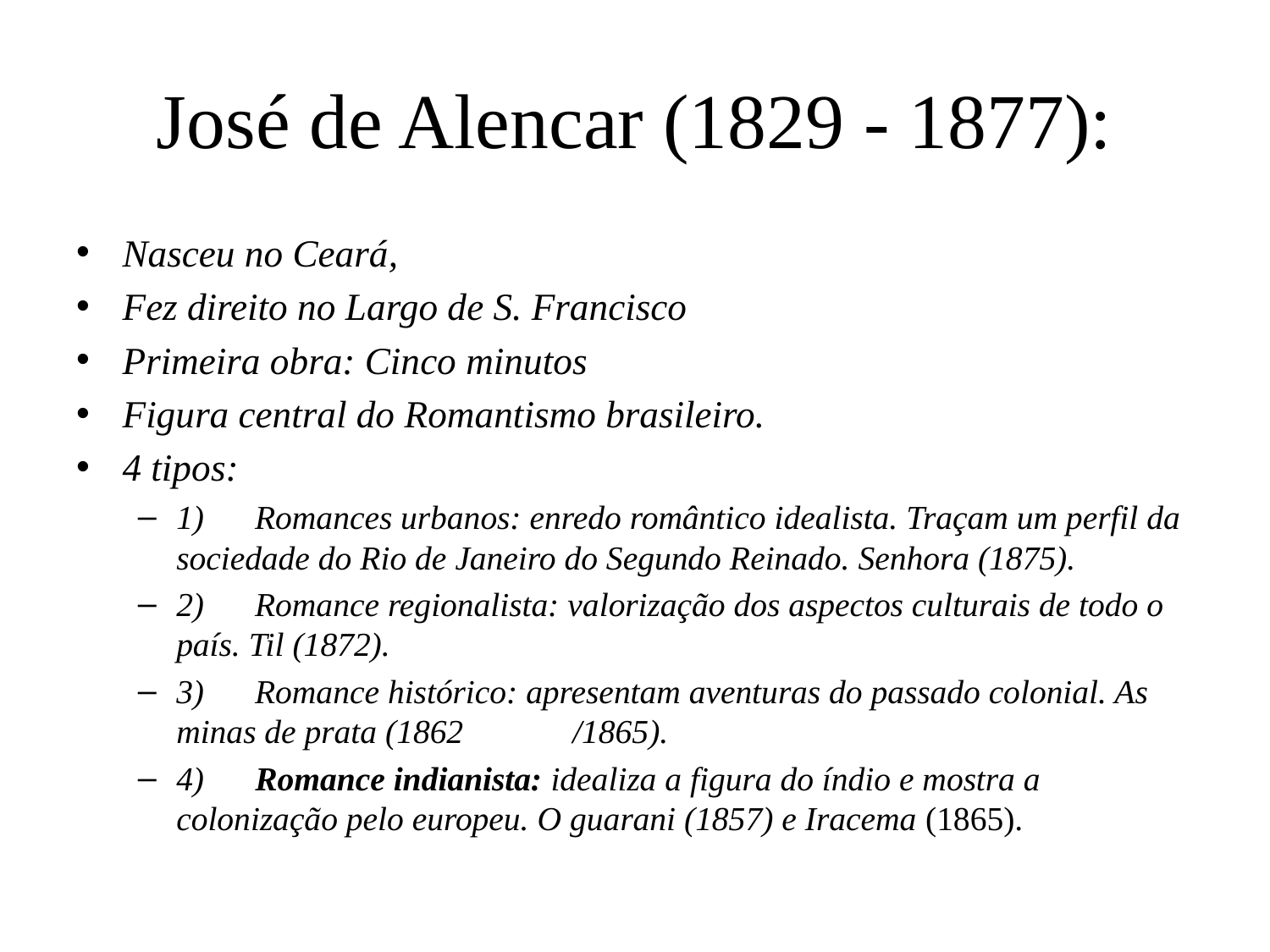

# José de Alencar (1829 - 1877):
Nasceu no Ceará,
Fez direito no Largo de S. Francisco
Primeira obra: Cinco minutos
Figura central do Romantismo brasileiro.
4 tipos:
1)      Romances urbanos: enredo romântico idealista. Traçam um perfil da sociedade do Rio de Janeiro do Segundo Reinado. Senhora (1875).
2)      Romance regionalista: valorização dos aspectos culturais de todo o país. Til (1872).
3)      Romance histórico: apresentam aventuras do passado colonial. As minas de prata (1862 	      /1865).
4)      Romance indianista: idealiza a figura do índio e mostra a colonização pelo europeu. O guarani (1857) e Iracema (1865).